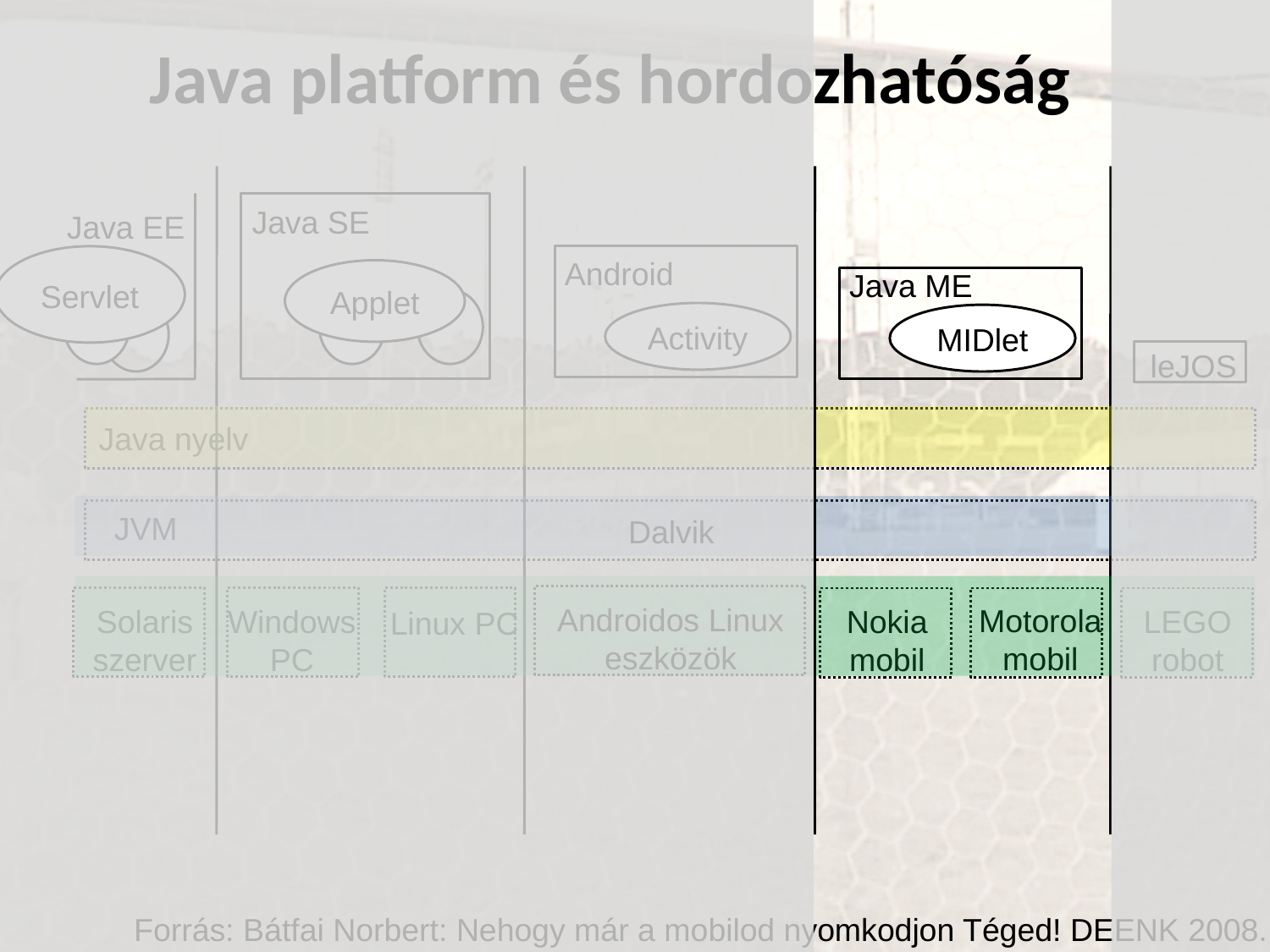

Java platform és hordozhatóság

Java SE
Java EE
Servlet
Android

Java ME
Applet

Activity
MIDlet
leJOS

Java nyelv

JVM
Dalvik

Androidos Linux
eszközök
Motorola
mobil
Solaris
szerver
Windows
PC
Nokia
mobil
LEGO
robot
Linux PC
Forrás: Bátfai Norbert: Nehogy már a mobilod nyomkodjon Téged! DEENK 2008.